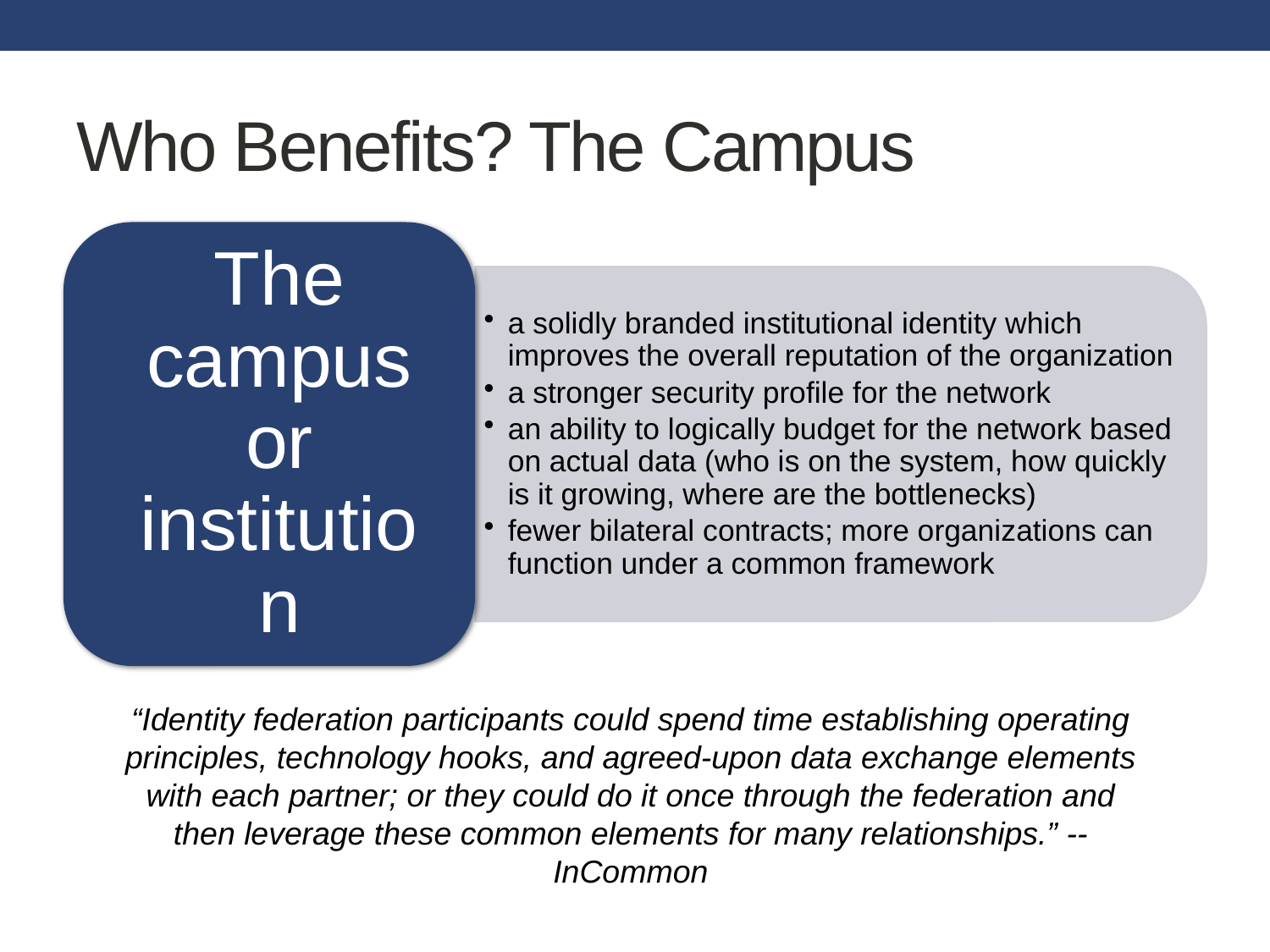

# Who Benefits? The Campus
a solidly branded institutional identity which improves the overall reputation of the organization
a stronger security profile for the network
an ability to logically budget for the network based on actual data (who is on the system, how quickly is it growing, where are the bottlenecks)
fewer bilateral contracts; more organizations can function under a common framework
The campus or institution
“Identity federation participants could spend time establishing operating principles, technology hooks, and agreed-upon data exchange elements with each partner; or they could do it once through the federation and then leverage these common elements for many relationships.” -- InCommon